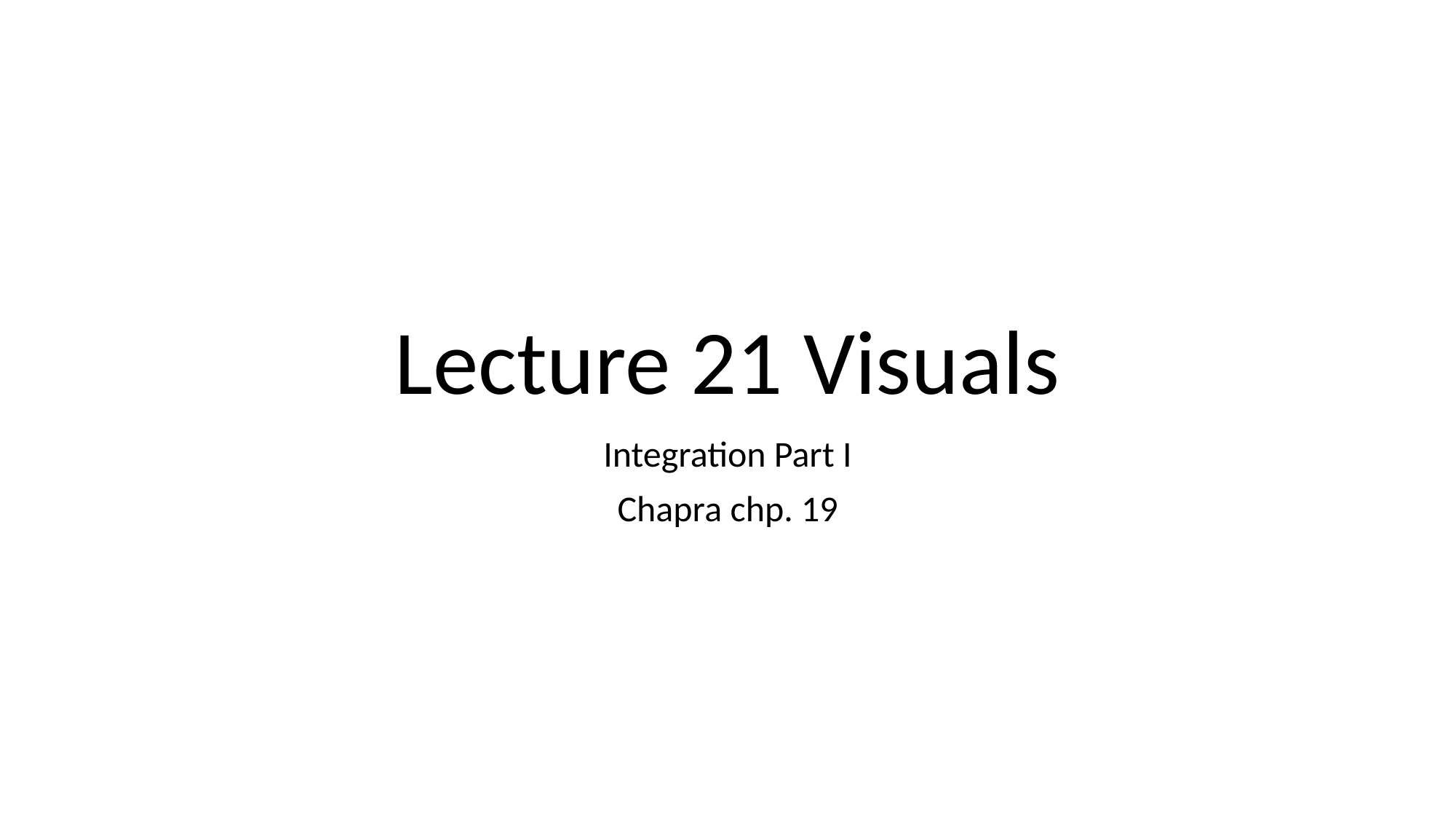

# Lecture 21 Visuals
Integration Part I
Chapra chp. 19